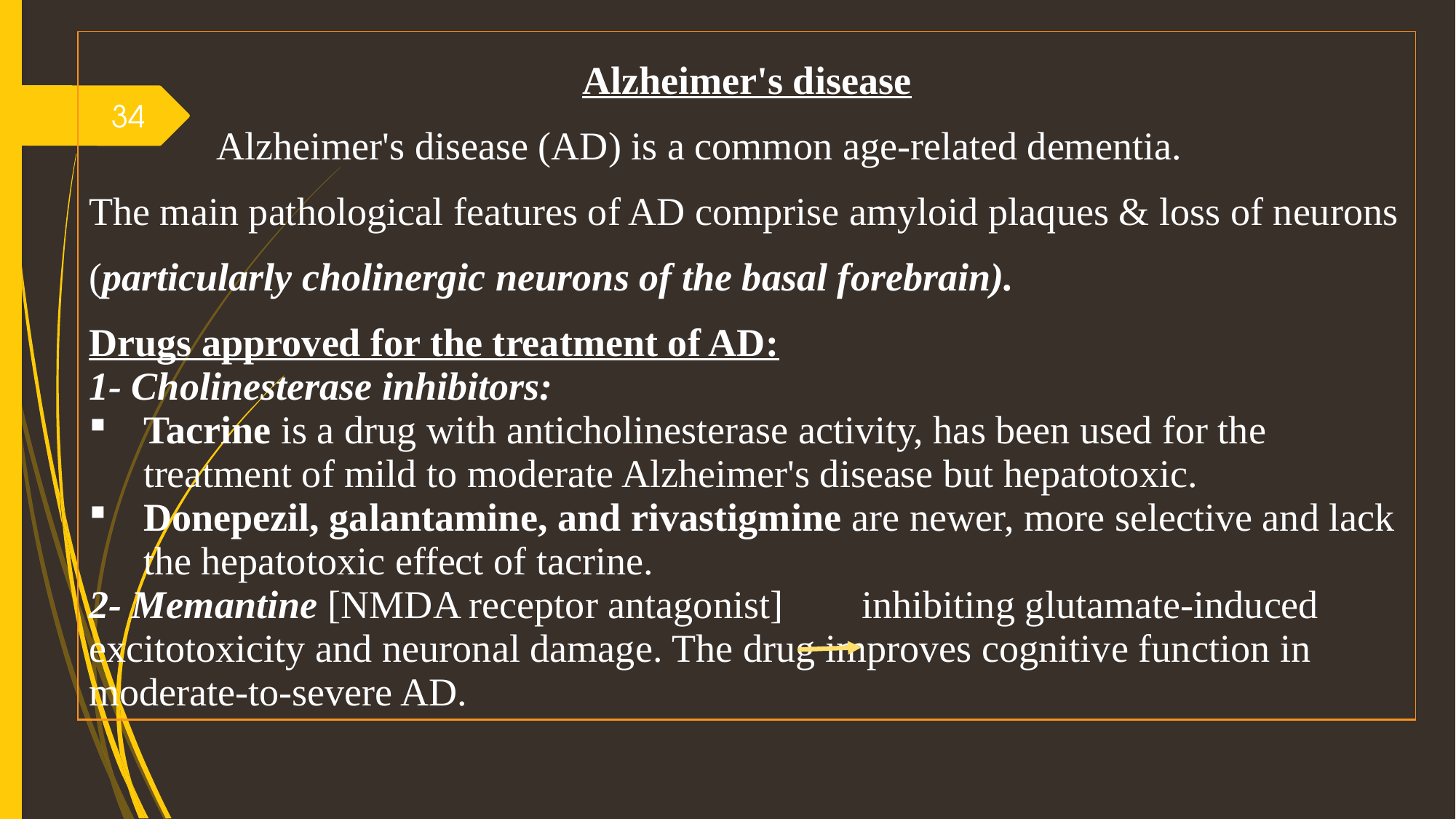

| Alzheimer's disease Alzheimer's disease (AD) is a common age-related dementia. The main pathological features of AD comprise amyloid plaques & loss of neurons (particularly cholinergic neurons of the basal forebrain). Drugs approved for the treatment of AD: 1- Cholinesterase inhibitors: Tacrine is a drug with anticholinesterase activity, has been used for the treatment of mild to moderate Alzheimer's disease but hepatotoxic. Donepezil, galantamine, and rivastigmine are newer, more selective and lack the hepatotoxic effect of tacrine. 2- Memantine [NMDA receptor antagonist] inhibiting glutamate-induced excitotoxicity and neuronal damage. The drug improves cognitive function in moderate-to-severe AD. |
| --- |
34